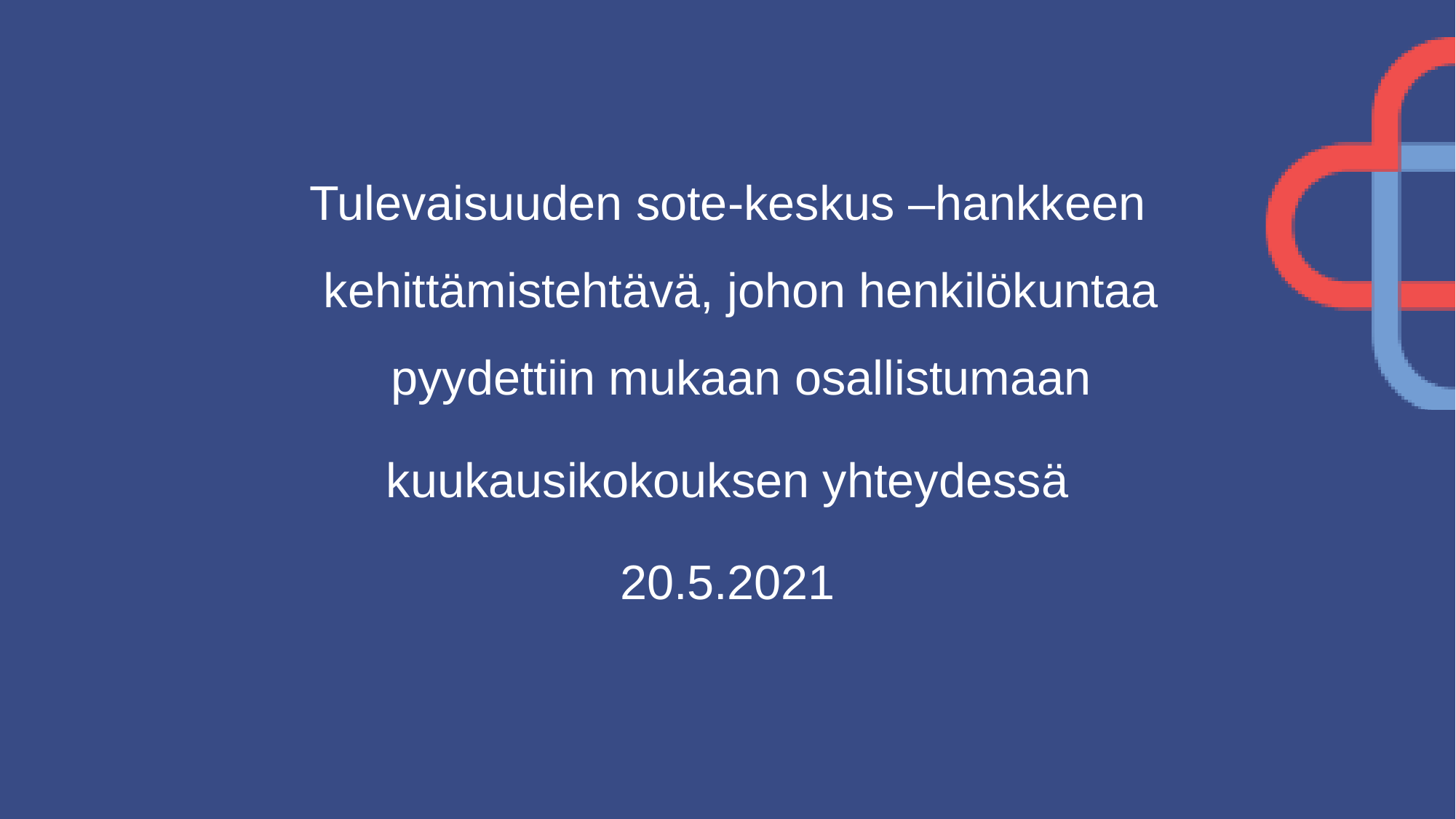

Tulevaisuuden sote-keskus –hankkeen kehittämistehtävä, johon henkilökuntaa pyydettiin mukaan osallistumaan
kuukausikokouksen yhteydessä
20.5.2021